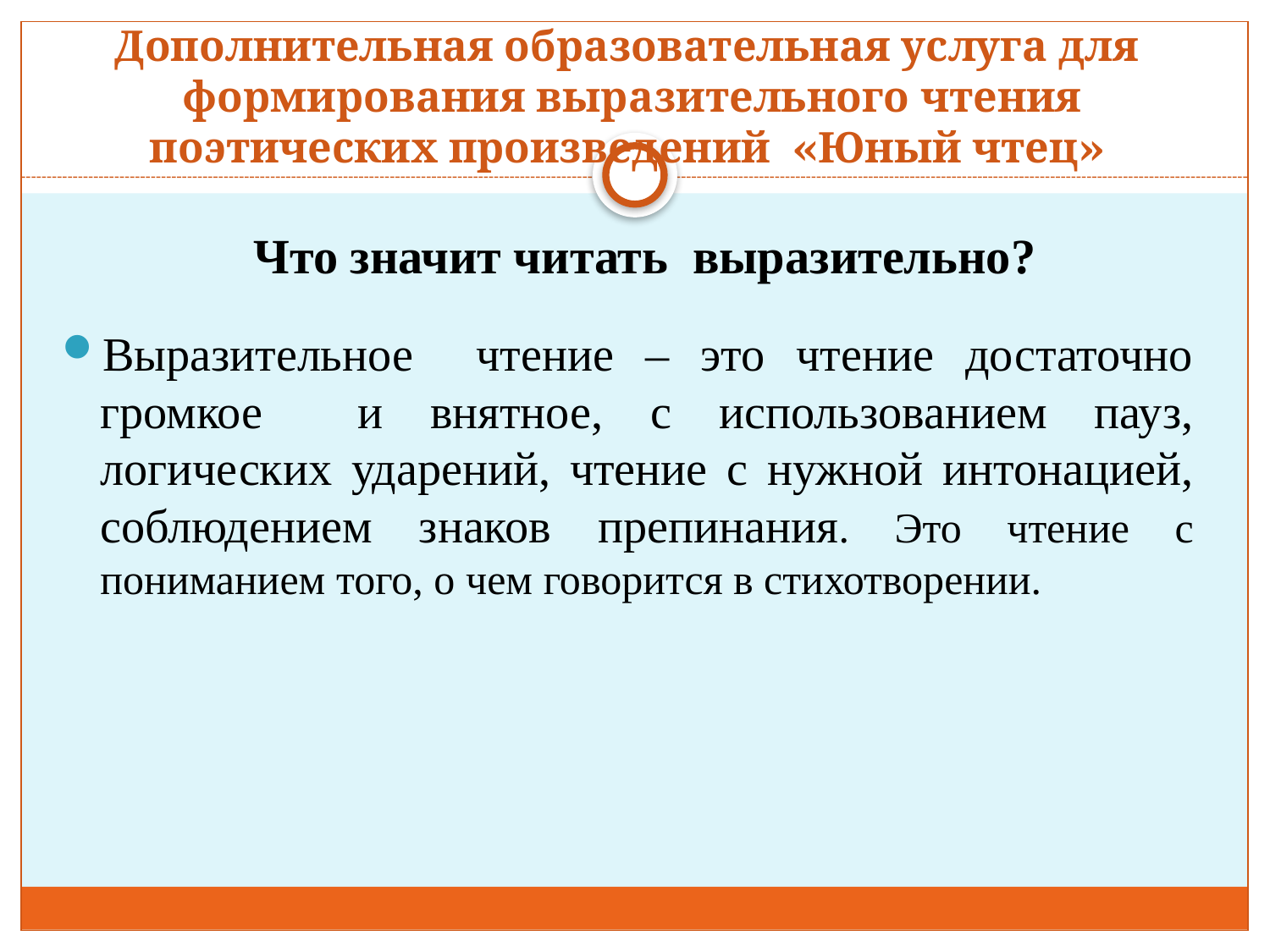

Дополнительная образовательная услуга для  формирования выразительного чтения поэтических произведений  «Юный чтец»
Что значит читать  выразительно?
Выразительное  чтение – это чтение достаточно громкое  и внятное, с использованием пауз, логических ударений, чтение с нужной интонацией, соблюдением знаков препинания. Это чтение с пониманием того, о чем говорится в стихотворении.